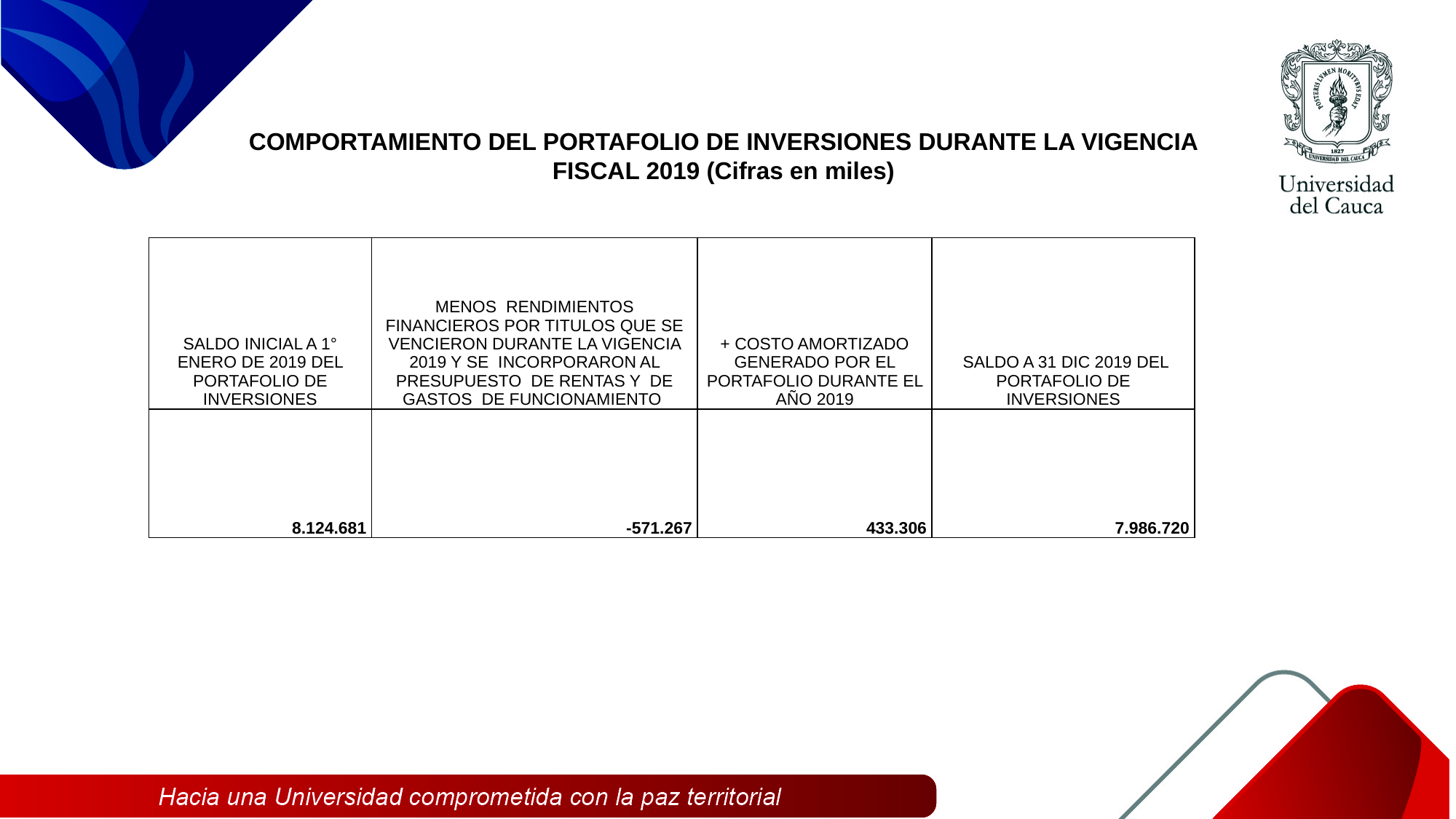

COMPORTAMIENTO DEL PORTAFOLIO DE INVERSIONES DURANTE LA VIGENCIA FISCAL 2019 (Cifras en miles)
| SALDO INICIAL A 1° ENERO DE 2019 DEL PORTAFOLIO DE INVERSIONES | MENOS RENDIMIENTOS FINANCIEROS POR TITULOS QUE SE VENCIERON DURANTE LA VIGENCIA 2019 Y SE INCORPORARON AL PRESUPUESTO DE RENTAS Y DE GASTOS DE FUNCIONAMIENTO | + COSTO AMORTIZADO GENERADO POR EL PORTAFOLIO DURANTE EL AÑO 2019 | SALDO A 31 DIC 2019 DEL PORTAFOLIO DE INVERSIONES |
| --- | --- | --- | --- |
| 8.124.681 | -571.267 | 433.306 | 7.986.720 |